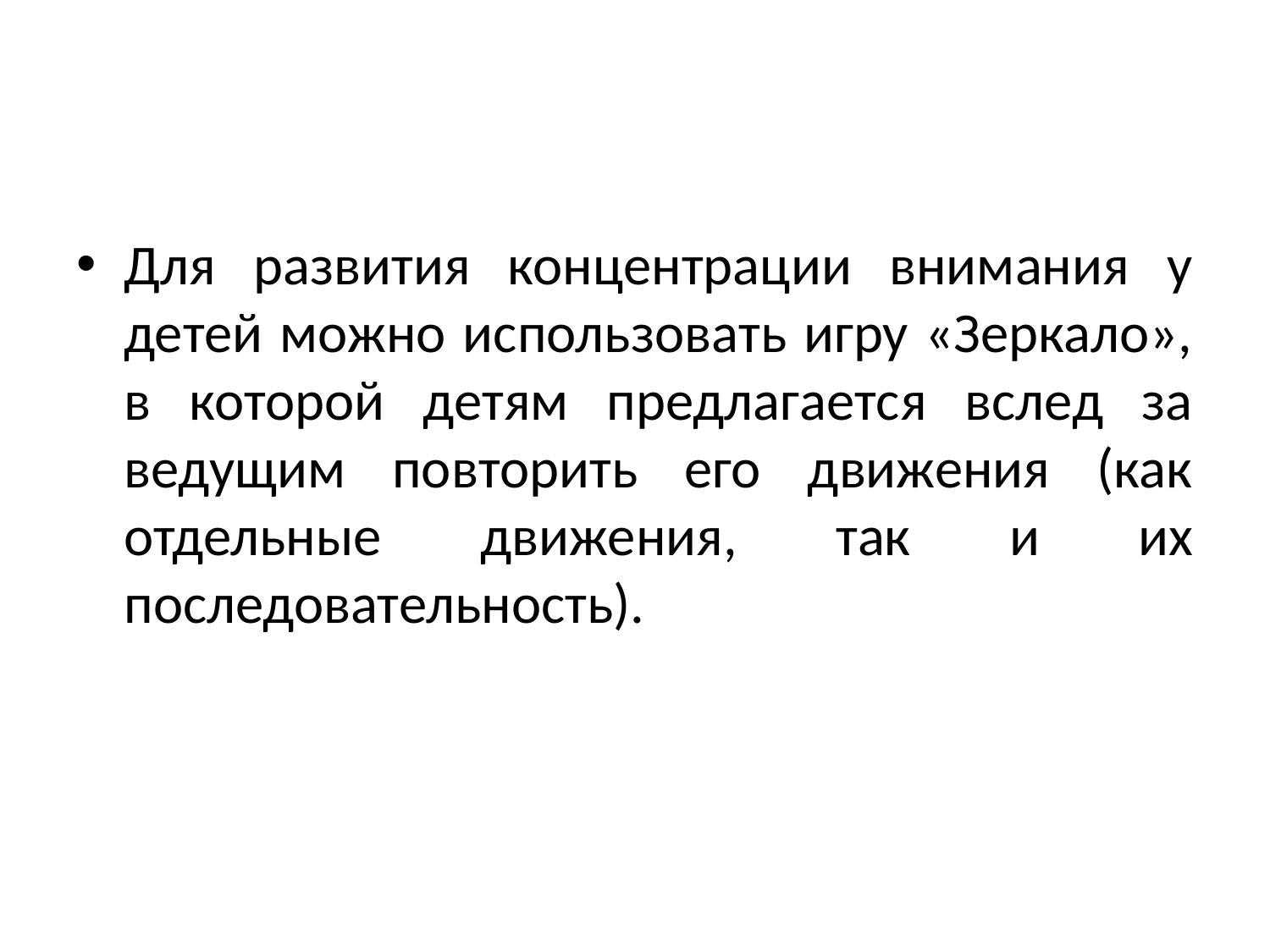

#
Для развития концентрации внимания у детей можно использовать игру «Зеркало», в которой детям предлагается вслед за ведущим повторить его движения (как отдельные движения, так и их последовательность).